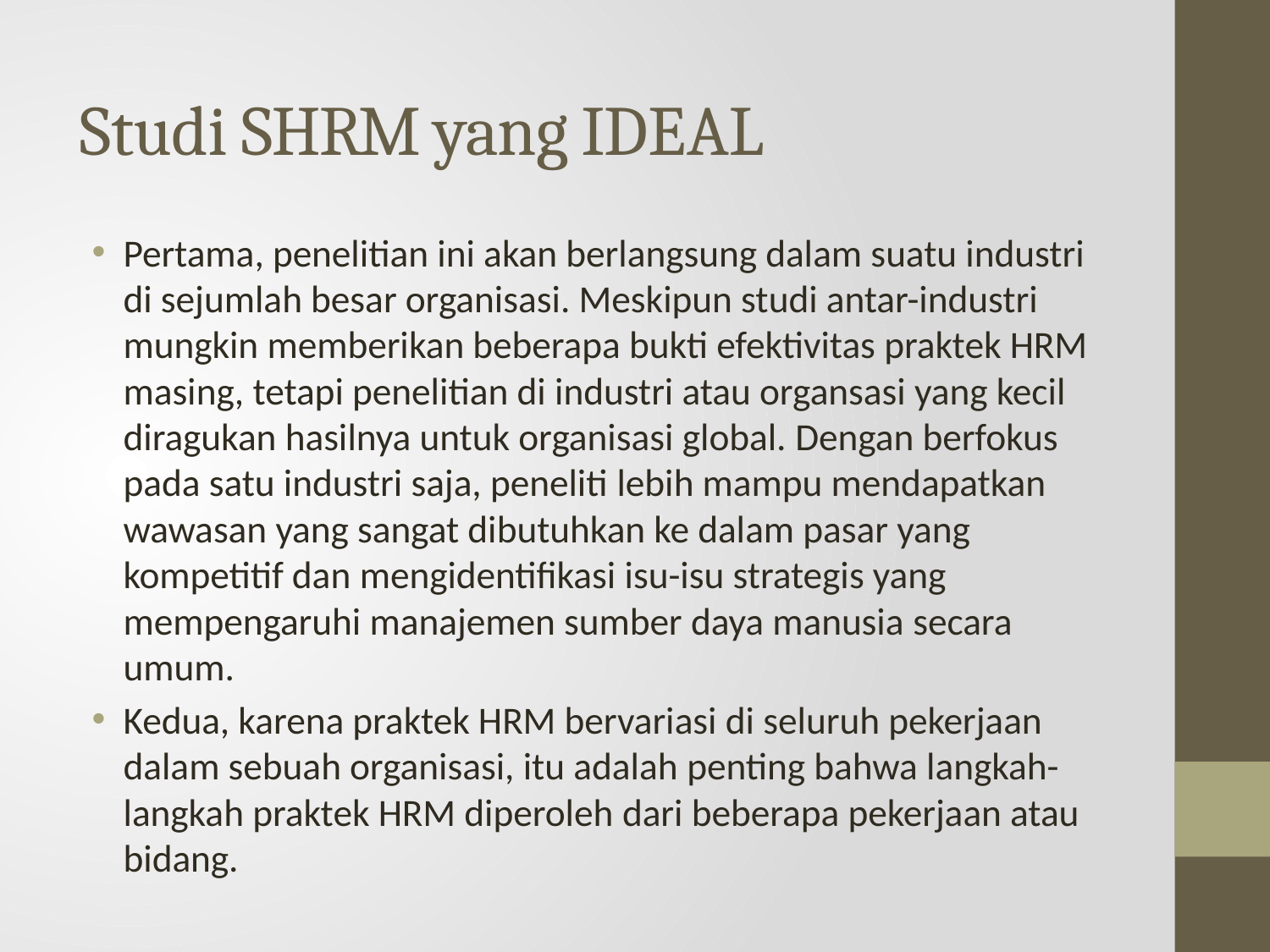

# Studi SHRM yang IDEAL
Pertama, penelitian ini akan berlangsung dalam suatu industri di sejumlah besar organisasi. Meskipun studi antar-industri mungkin memberikan beberapa bukti efektivitas praktek HRM masing, tetapi penelitian di industri atau organsasi yang kecil diragukan hasilnya untuk organisasi global. Dengan berfokus pada satu industri saja, peneliti lebih mampu mendapatkan wawasan yang sangat dibutuhkan ke dalam pasar yang kompetitif dan mengidentifikasi isu-isu strategis yang mempengaruhi manajemen sumber daya manusia secara umum.
Kedua, karena praktek HRM bervariasi di seluruh pekerjaan dalam sebuah organisasi, itu adalah penting bahwa langkah-langkah praktek HRM diperoleh dari beberapa pekerjaan atau bidang.